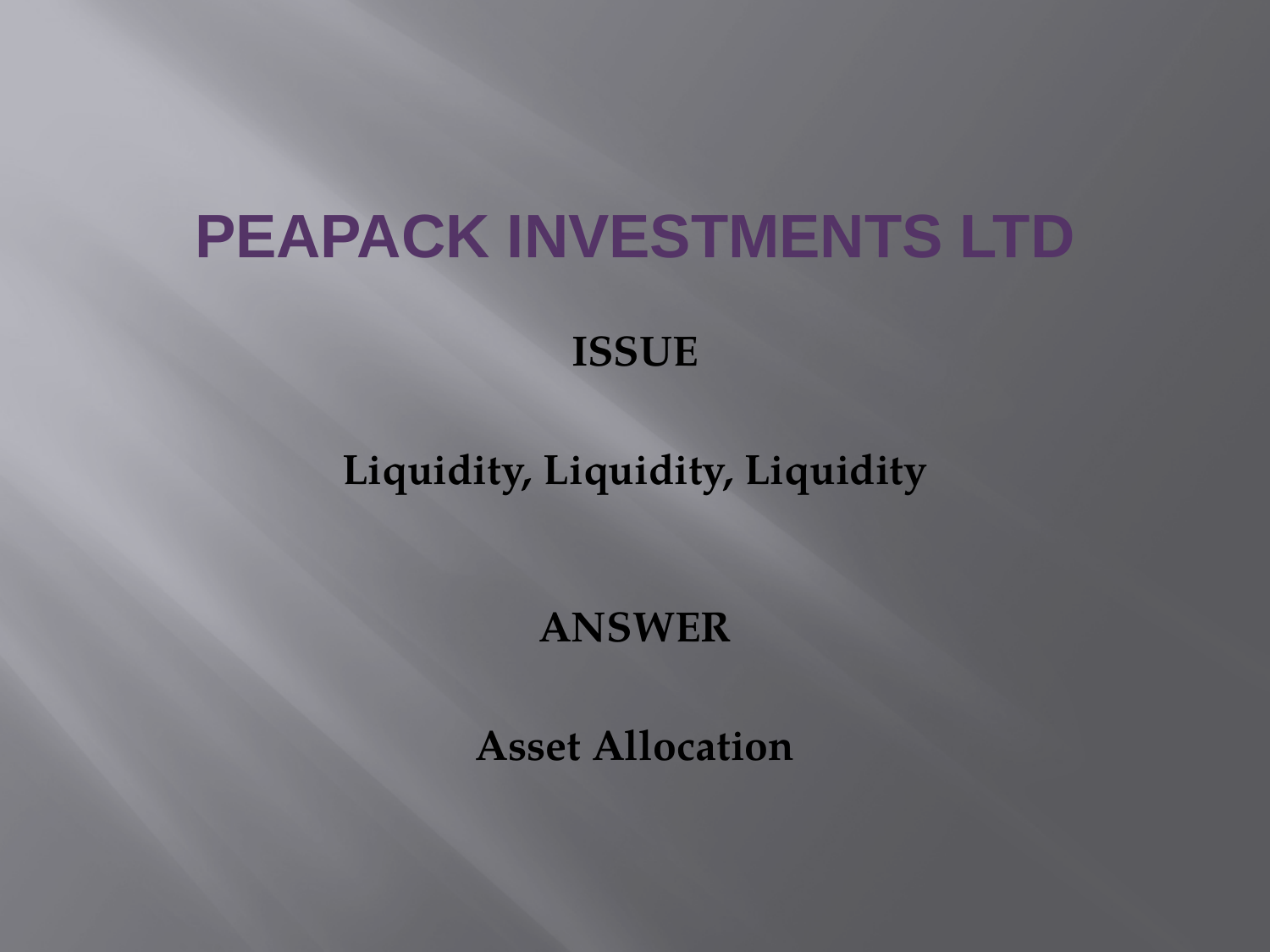

# Peapack Investments Ltd
ISSUE

Liquidity, Liquidity, Liquidity

ANSWER

Asset Allocation